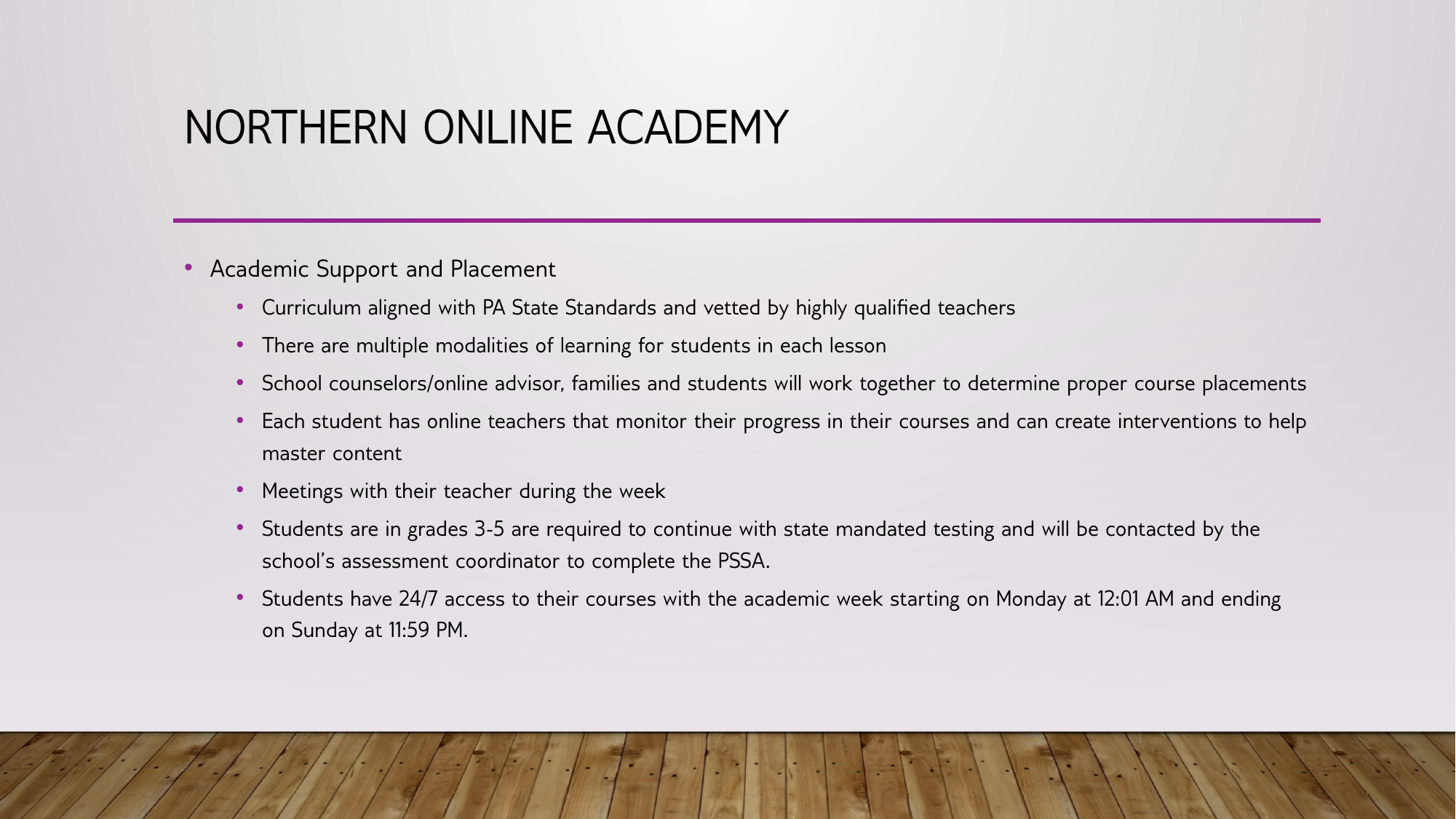

# Northern Online Academy
Academic Support and Placement
Curriculum aligned with PA State Standards and vetted by highly qualified teachers
There are multiple modalities of learning for students in each lesson
School counselors/online advisor, families and students will work together to determine proper course placements
Each student has online teachers that monitor their progress in their courses and can create interventions to help master content
Meetings with their teacher during the week
Students are in grades 3-5 are required to continue with state mandated testing and will be contacted by the school’s assessment coordinator to complete the PSSA.
Students have 24/7 access to their courses with the academic week starting on Monday at 12:01 AM and ending on Sunday at 11:59 PM.